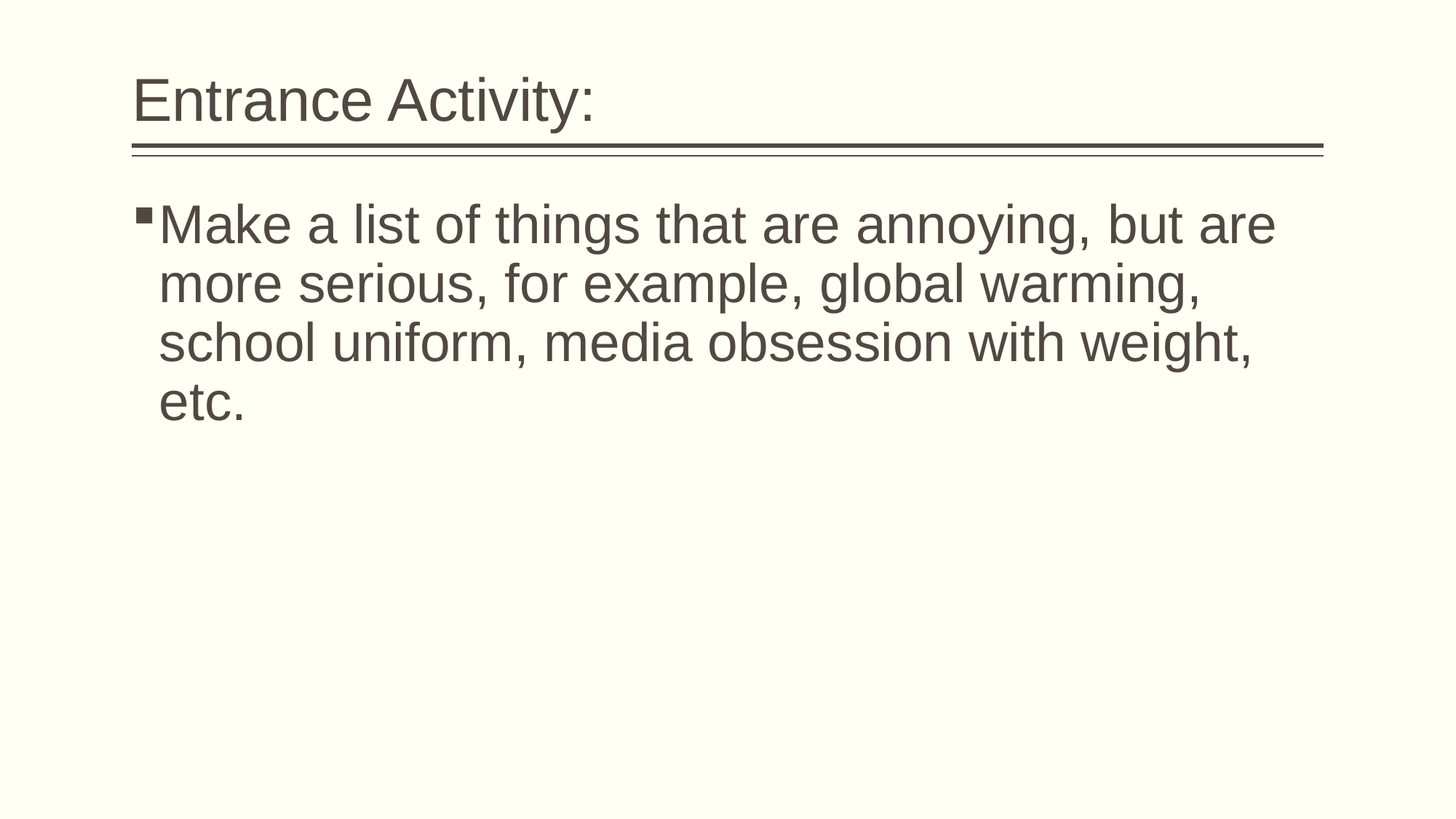

# Entrance Activity:
Make a list of things that are annoying, but are more serious, for example, global warming, school uniform, media obsession with weight, etc.